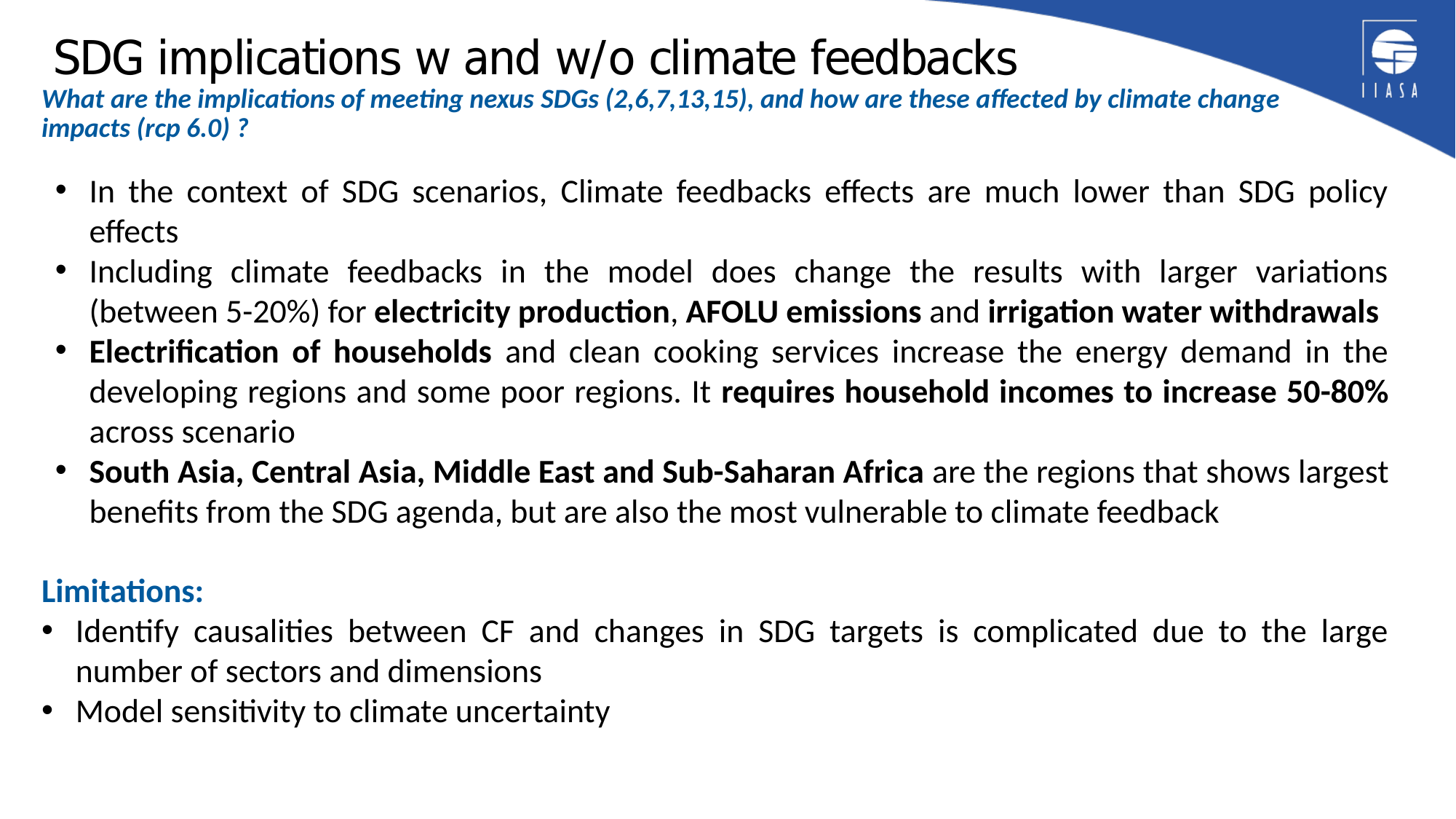

# SDG implications w and w/o climate feedbacks
What are the implications of meeting nexus SDGs (2,6,7,13,15), and how are these affected by climate change impacts (rcp 6.0) ?

In the context of SDG scenarios, Climate feedbacks effects are much lower than SDG policy effects
Including climate feedbacks in the model does change the results with larger variations (between 5-20%) for electricity production, AFOLU emissions and irrigation water withdrawals
Electrification of households and clean cooking services increase the energy demand in the developing regions and some poor regions. It requires household incomes to increase 50-80% across scenario
South Asia, Central Asia, Middle East and Sub-Saharan Africa are the regions that shows largest benefits from the SDG agenda, but are also the most vulnerable to climate feedback

Limitations:
Identify causalities between CF and changes in SDG targets is complicated due to the large number of sectors and dimensions
Model sensitivity to climate uncertainty

25